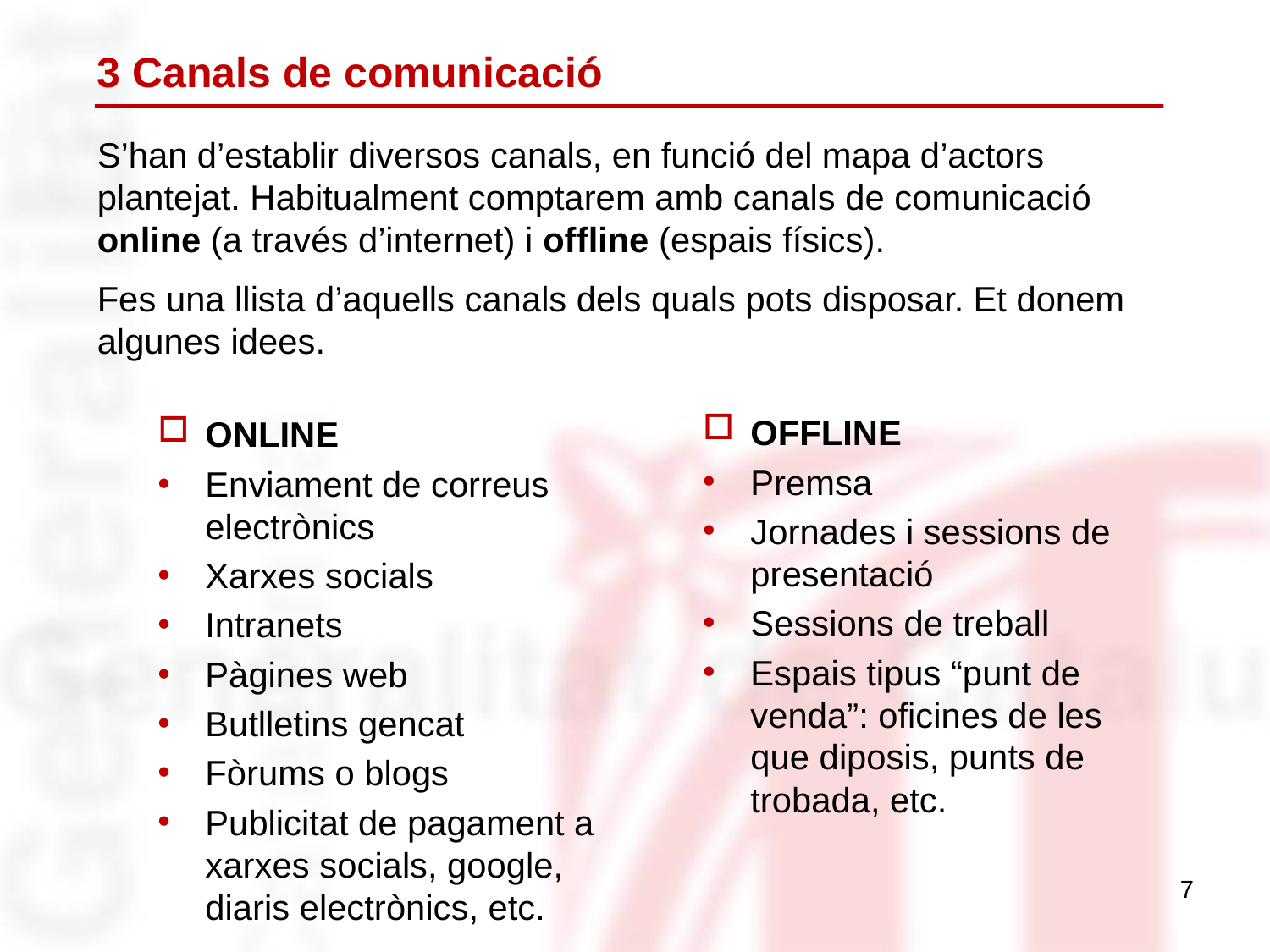

# 3 Canals de comunicació
S’han d’establir diversos canals, en funció del mapa d’actors plantejat. Habitualment comptarem amb canals de comunicació online (a través d’internet) i offline (espais físics).
Fes una llista d’aquells canals dels quals pots disposar. Et donem algunes idees.

OFFLINE
Premsa
Jornades i sessions de presentació
Sessions de treball
Espais tipus “punt de venda”: oficines de les que diposis, punts de trobada, etc.
ONLINE
Enviament de correus electrònics
Xarxes socials
Intranets
Pàgines web
Butlletins gencat
Fòrums o blogs
Publicitat de pagament a xarxes socials, google, diaris electrònics, etc.

7